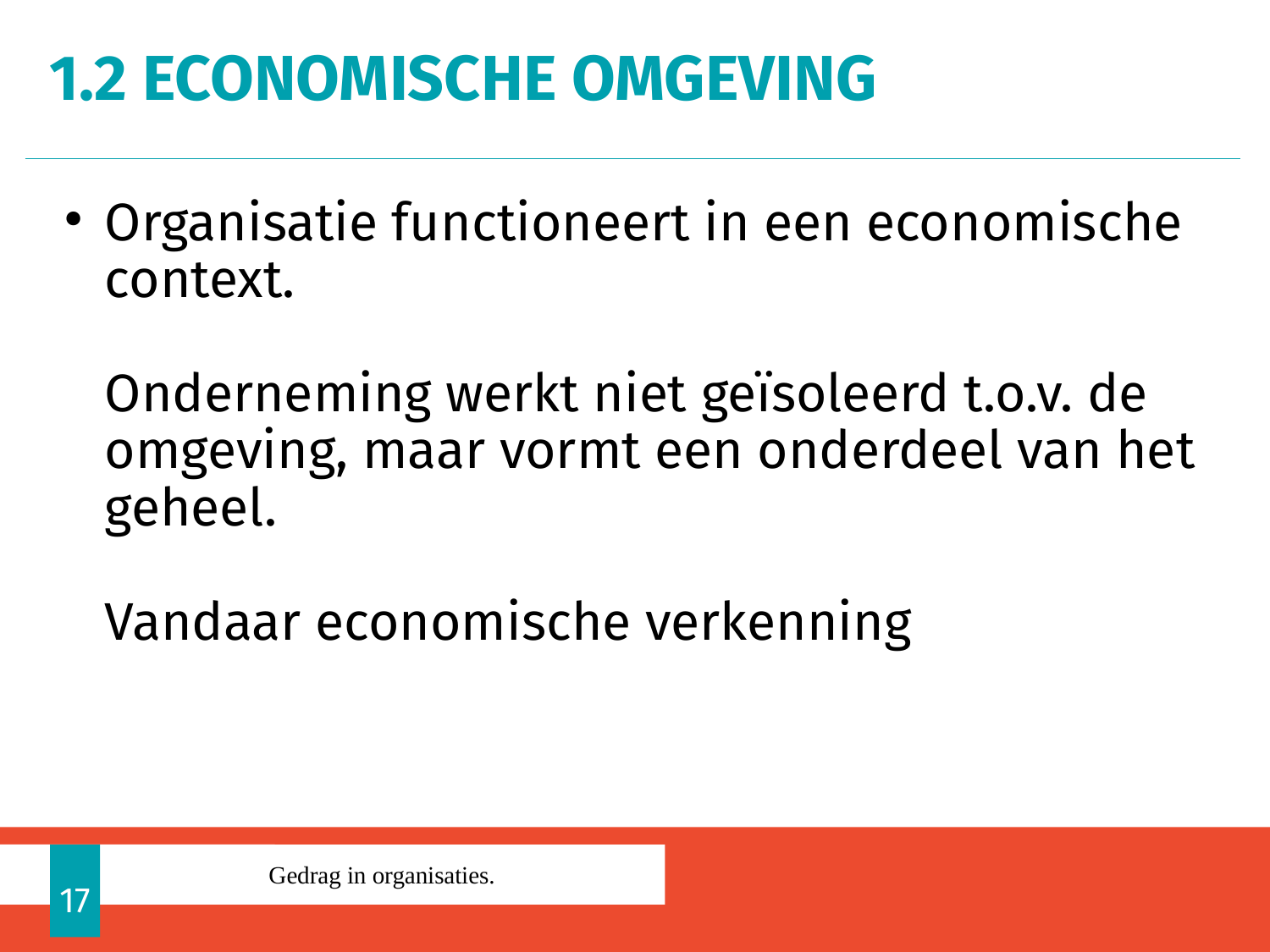

# 1.2 Economische omgeving
Organisatie functioneert in een economische context.
Onderneming werkt niet geïsoleerd t.o.v. de omgeving, maar vormt een onderdeel van het geheel.
Vandaar economische verkenning
17
Gedrag in organisaties.